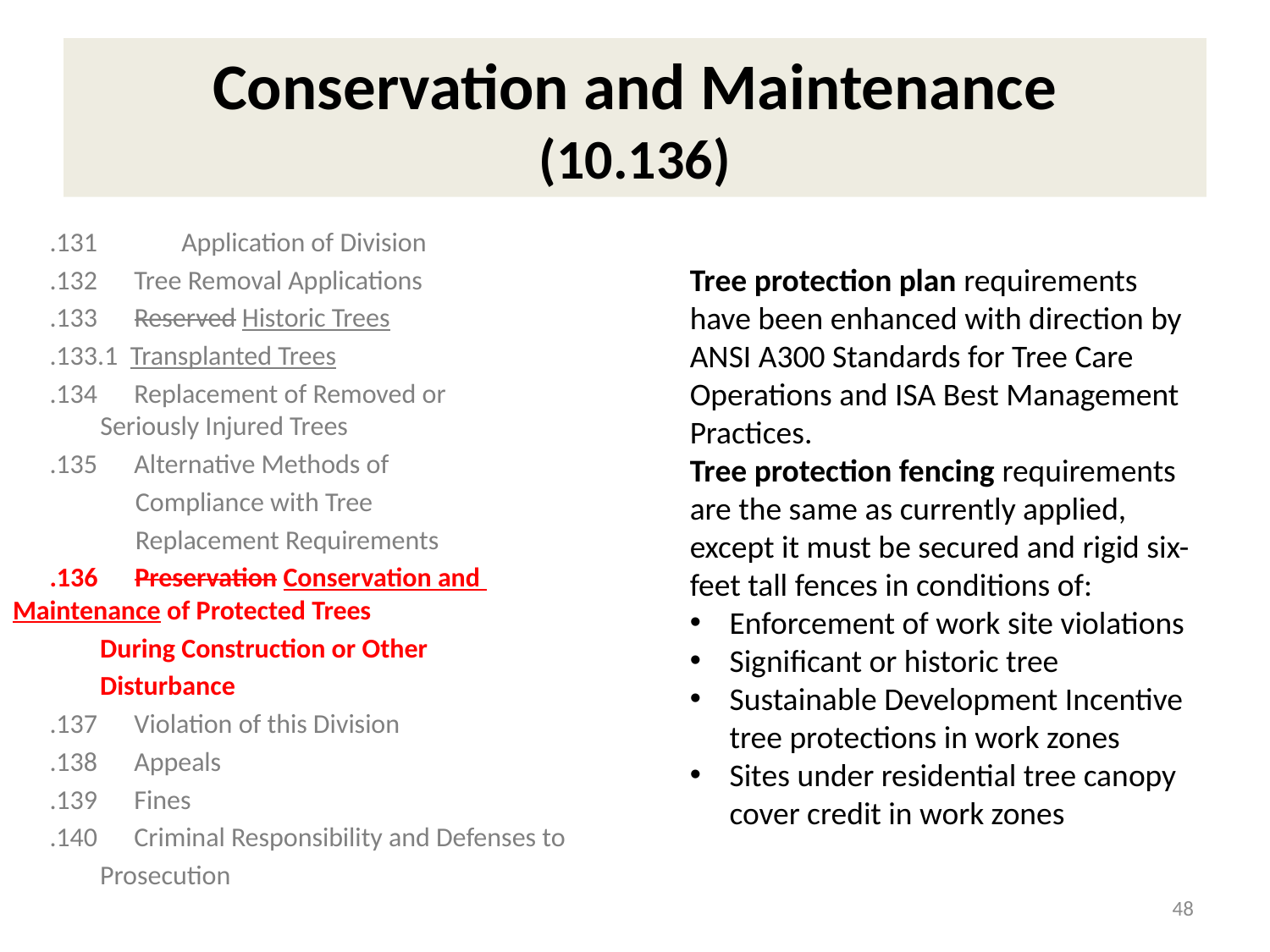

# Conservation and Maintenance (10.136)
      .131	 Application of Division
      .132      Tree Removal Applications
      .133      Reserved Historic Trees
      .133.1  Transplanted Trees
      .134      Replacement of Removed or 	   	 	 Seriously Injured Trees
      .135      Alternative Methods of
                    Compliance with Tree
                    Replacement Requirements
      .136      Preservation Conservation and 	 	 Maintenance of Protected Trees
	 During Construction or Other
	 Disturbance
      .137      Violation of this Division
      .138      Appeals
      .139      Fines
      .140      Criminal Responsibility and Defenses to
 	 Prosecution

Tree protection plan requirements have been enhanced with direction by ANSI A300 Standards for Tree Care Operations and ISA Best Management Practices.
Tree protection fencing requirements are the same as currently applied, except it must be secured and rigid six-feet tall fences in conditions of:
Enforcement of work site violations
Significant or historic tree
Sustainable Development Incentive tree protections in work zones
Sites under residential tree canopy cover credit in work zones
48